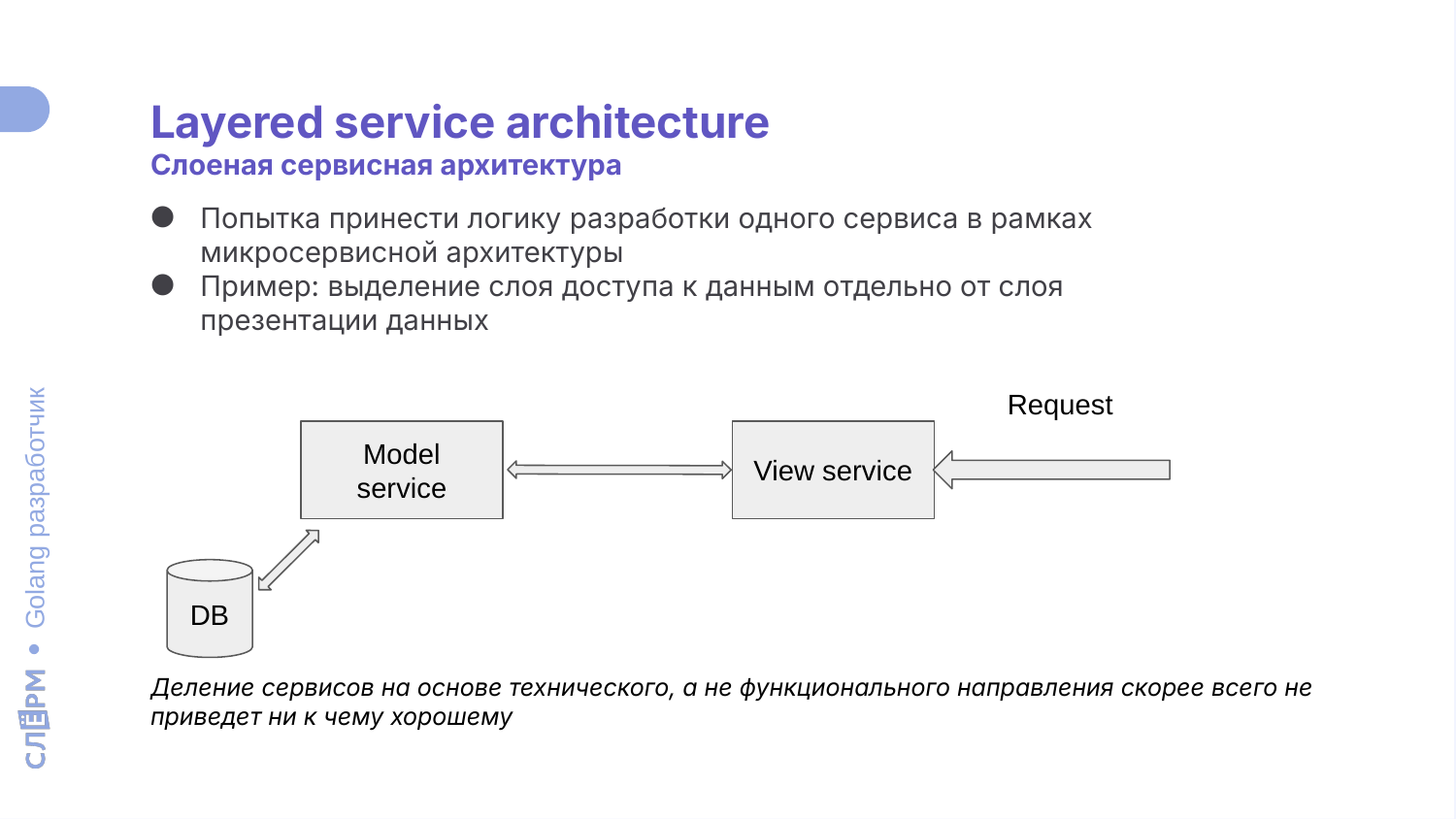

Layered service architecture
Слоеная сервисная архитектура

Попытка принести логику разработки одного сервиса в рамках микросервисной архитектуры
Пример: выделение слоя доступа к данным отдельно от слоя презентации данных

Request
Model service
View service

DB
Деление сервисов на основе технического, а не функционального направления скорее всего не приведет ни к чему хорошему